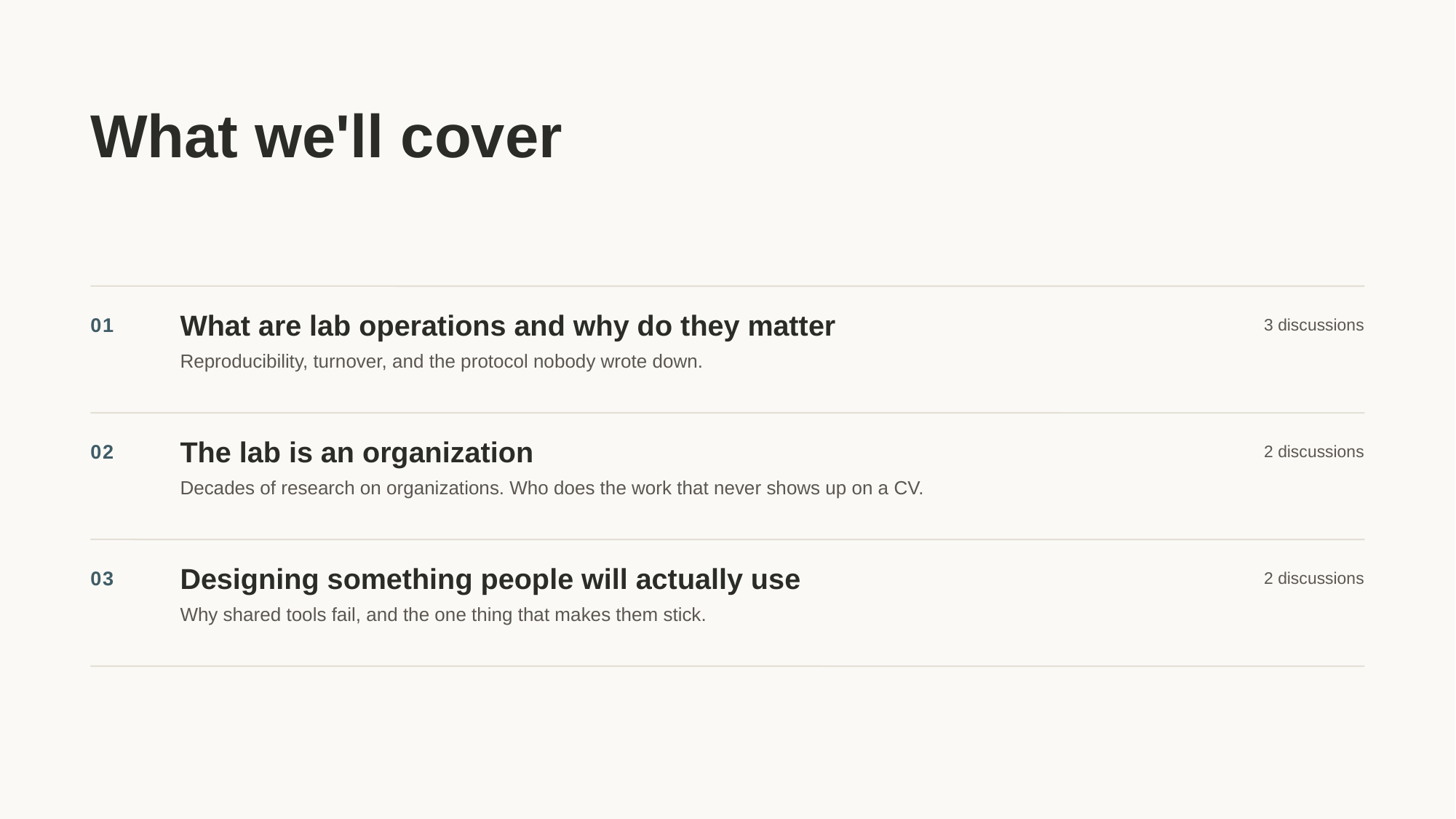

What we'll cover

What are lab operations and why do they matter
01
3 discussions
Reproducibility, turnover, and the protocol nobody wrote down.

The lab is an organization
02
2 discussions
Decades of research on organizations. Who does the work that never shows up on a CV.

Designing something people will actually use
03
2 discussions
Why shared tools fail, and the one thing that makes them stick.